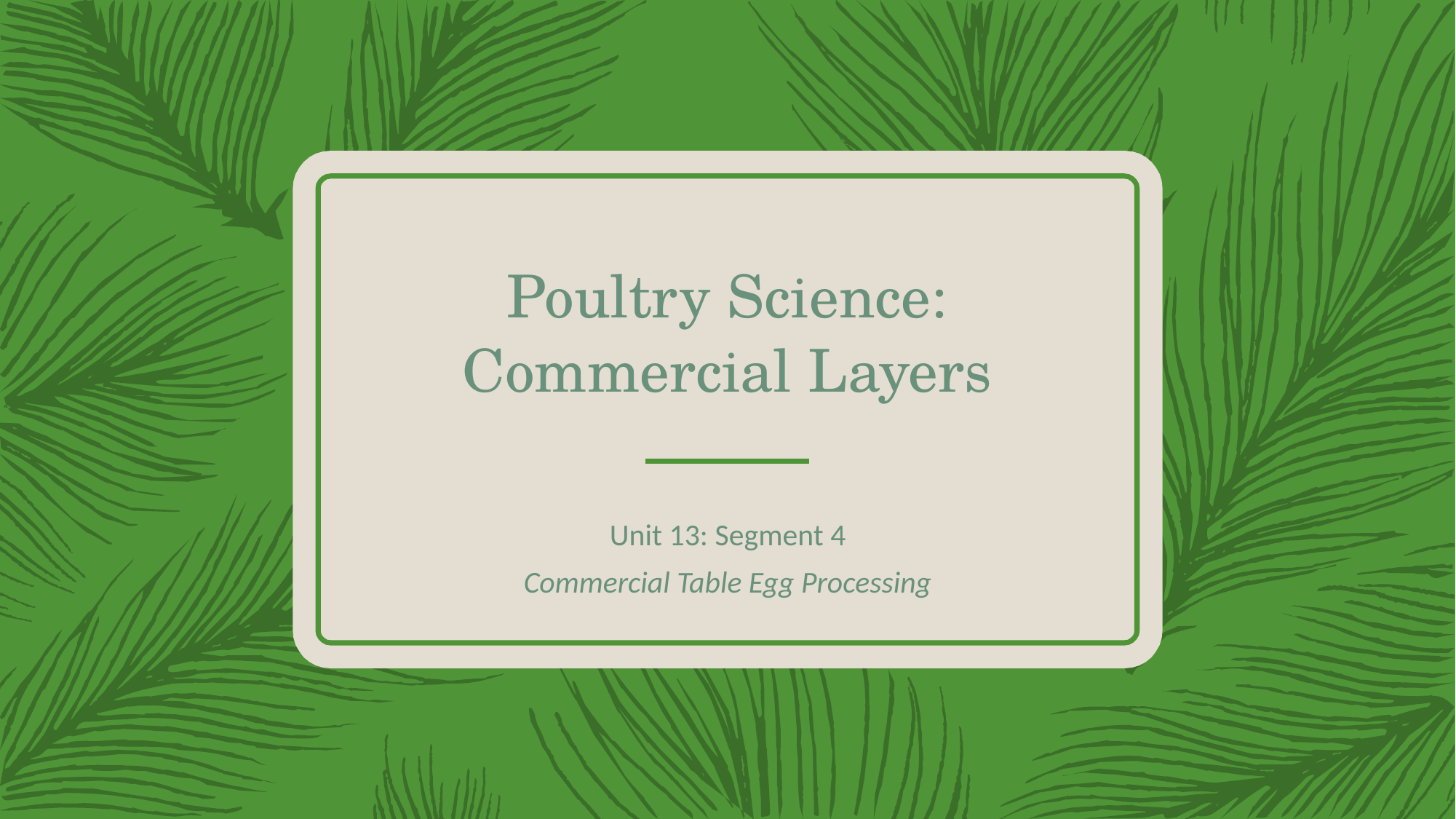

# Poultry Science: Commercial Layers
Unit 13: Segment 4
Commercial Table Egg Processing